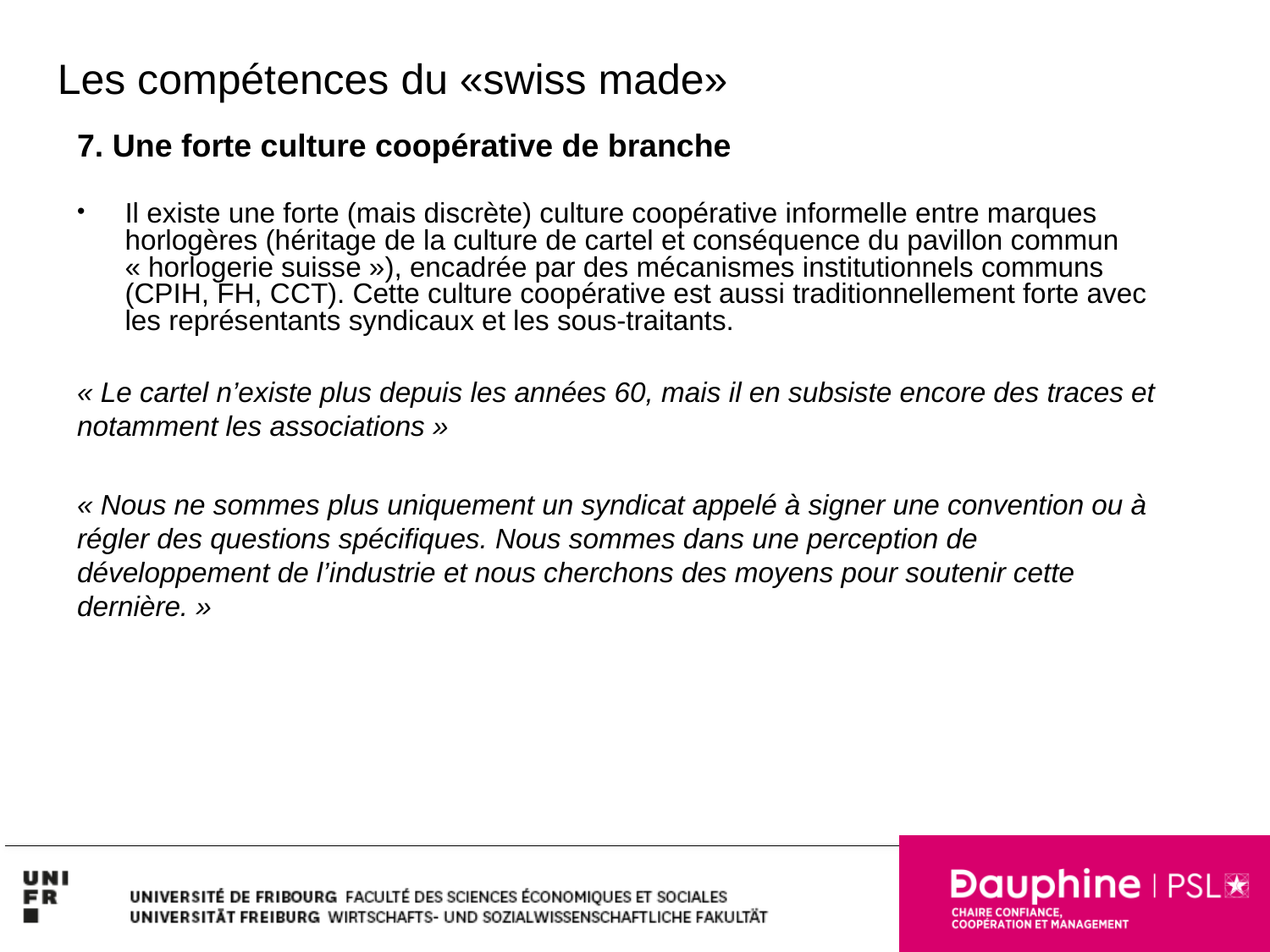

Les compétences du «swiss made»

7. Une forte culture coopérative de branche

Il existe une forte (mais discrète) culture coopérative informelle entre marques horlogères (héritage de la culture de cartel et conséquence du pavillon commun « horlogerie suisse »), encadrée par des mécanismes institutionnels communs (CPIH, FH, CCT). Cette culture coopérative est aussi traditionnellement forte avec les représentants syndicaux et les sous-traitants.

« Le cartel n’existe plus depuis les années 60, mais il en subsiste encore des traces et notamment les associations »

« Nous ne sommes plus uniquement un syndicat appelé à signer une convention ou à régler des questions spécifiques. Nous sommes dans une perception de développement de l’industrie et nous cherchons des moyens pour soutenir cette dernière. »